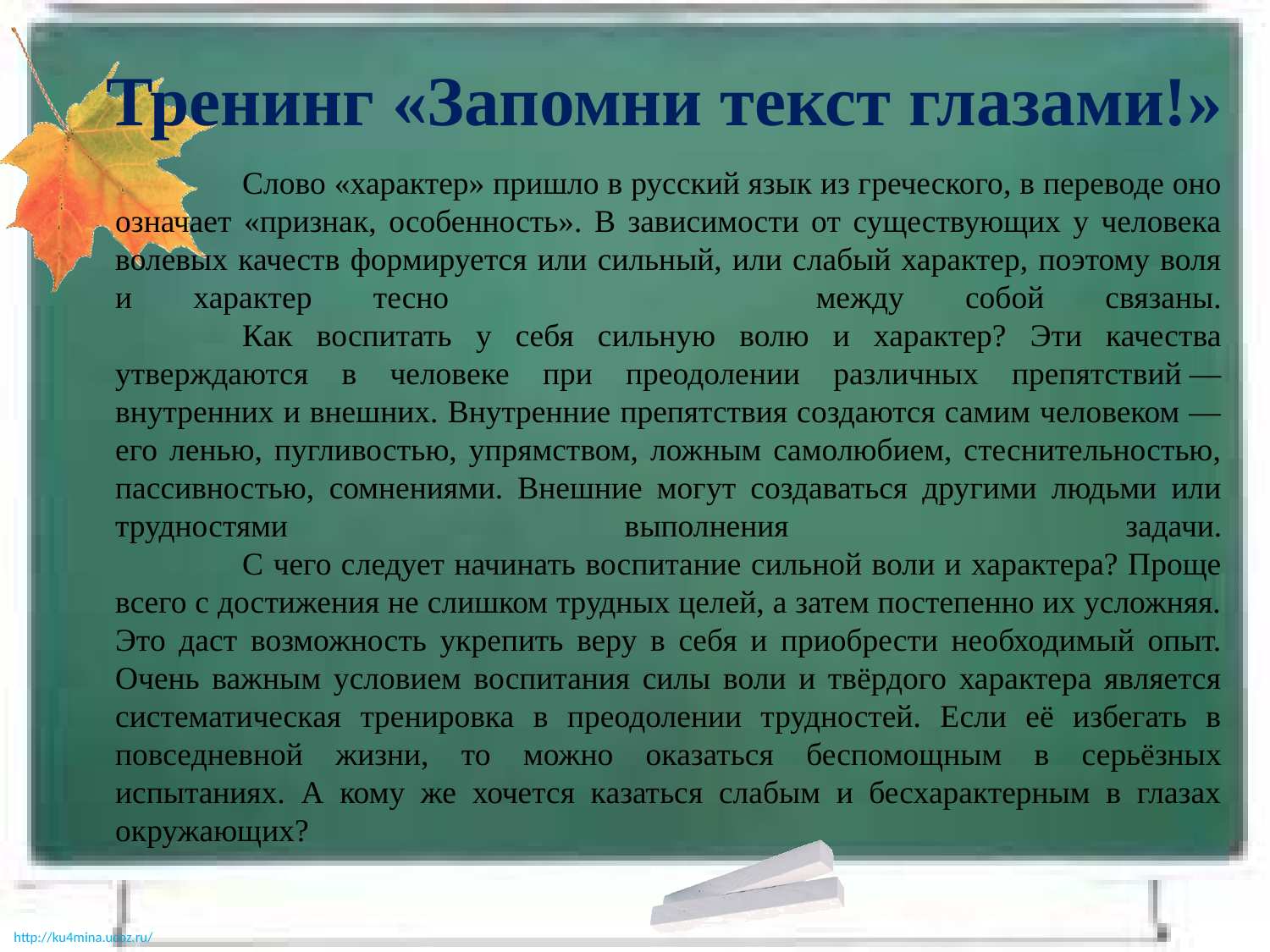

# Тренинг «Запомни текст глазами!»
		Слово «характер» пришло в русский язык из греческого, в переводе оно означает «признак, особенность». В зависимости от существующих у человека волевых качеств формируется или сильный, или слабый характер, поэтому воля и характер тесно      между собой связаны.
	Как воспитать у себя сильную волю и характер? Эти качества утверждаются в человеке при преодолении различных препятствий — внутренних и внешних. Внутренние препятствия создаются самим человеком — его ленью, пугливостью, упрямством, ложным самолюбием, стеснительностью, пассивностью, сомнениями. Внешние могут создаваться другими людьми или трудностями выполнения задачи.
	С чего следует начинать воспитание сильной воли и характера? Проще всего с достижения не слишком трудных целей, а затем постепенно их усложняя. Это даст возможность укрепить веру в себя и приобрести необходимый опыт. Очень важным условием воспитания силы воли и твёрдого характера является систематическая тренировка в преодолении трудностей. Если её избегать в повседневной жизни, то можно оказаться беспомощным в серьёзных испытаниях. А кому же хочется казаться слабым и бесхарактерным в глазах окружающих?